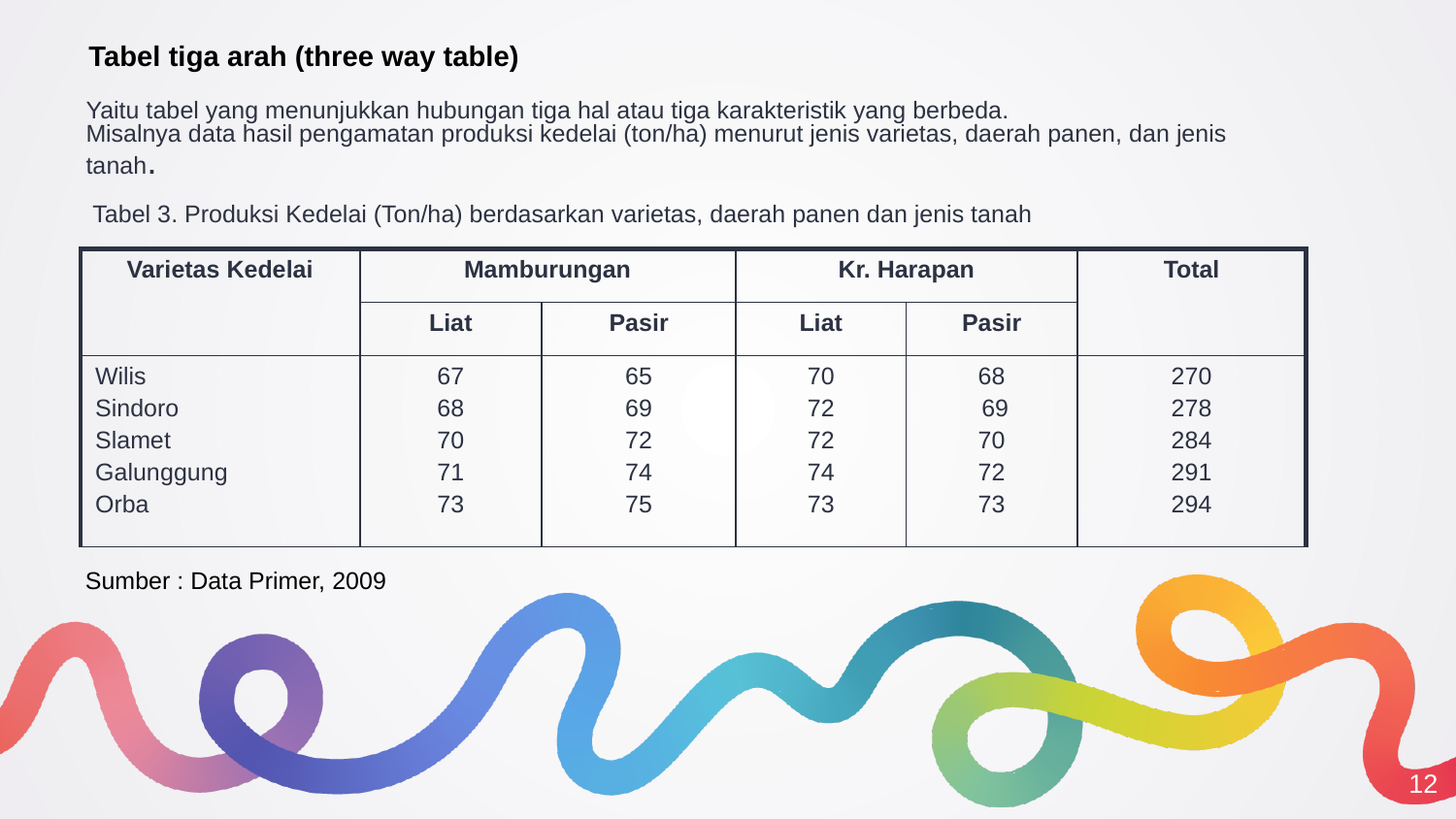

Tabel tiga arah (three way table)
Yaitu tabel yang menunjukkan hubungan tiga hal atau tiga karakteristik yang berbeda.
Misalnya data hasil pengamatan produksi kedelai (ton/ha) menurut jenis varietas, daerah panen, dan jenis tanah.
Tabel 3. Produksi Kedelai (Ton/ha) berdasarkan varietas, daerah panen dan jenis tanah
| Varietas Kedelai | Mamburungan |  | Kr. Harapan |  | Total |
| --- | --- | --- | --- | --- | --- |
|  | Liat | Pasir | Liat | Pasir |  |
| Wilis Sindoro Slamet Galunggung Orba | 67 68 70 71 73 | 65 69 72 74 75 | 70 72 72 74 73 | 68 69 70 72 73 | 270 278 284 291 294 |
Sumber : Data Primer, 2009
12